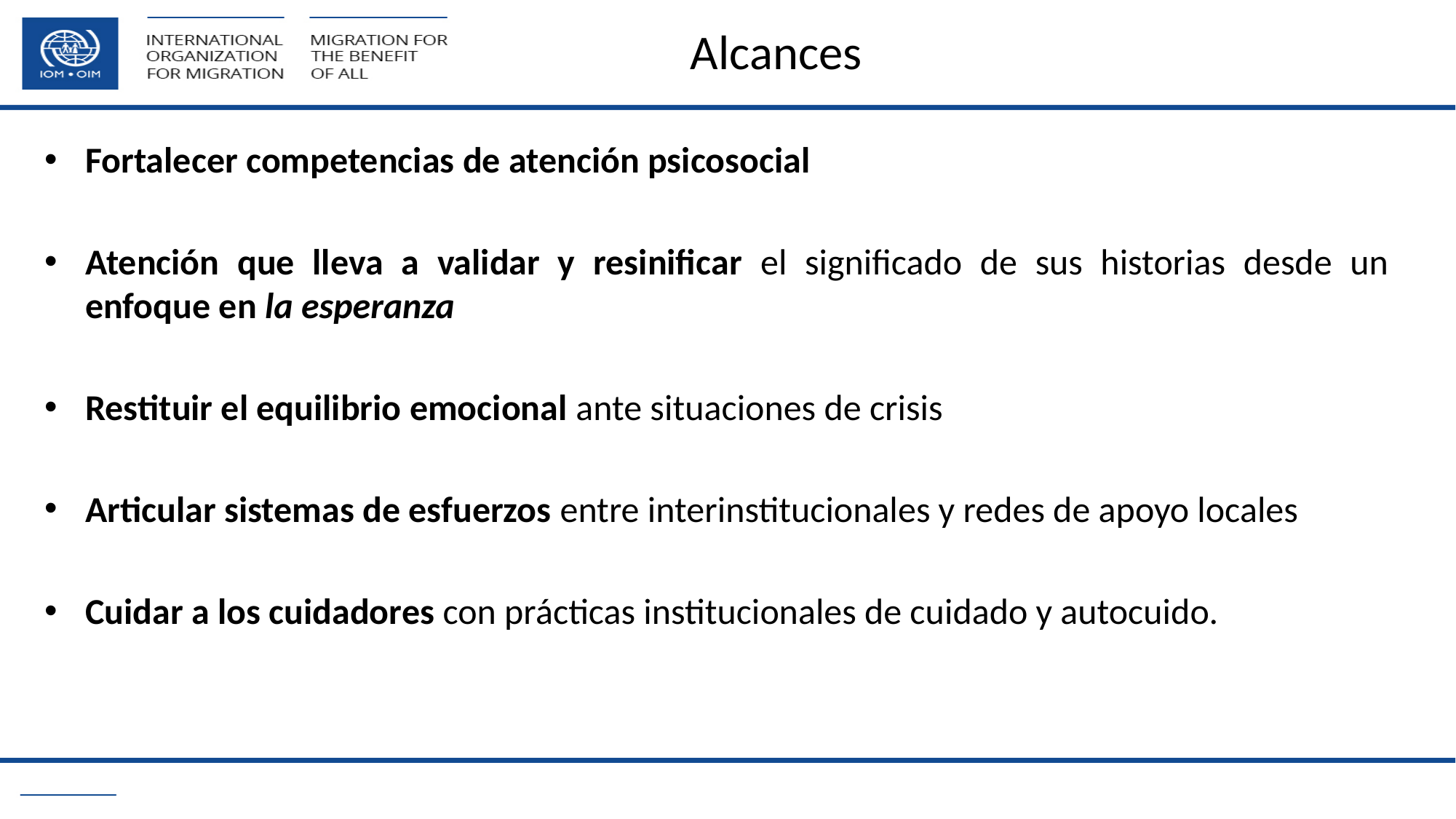

# Alcances
Fortalecer competencias de atención psicosocial

Atención que lleva a validar y resinificar el significado de sus historias desde un enfoque en la esperanza

Restituir el equilibrio emocional ante situaciones de crisis

Articular sistemas de esfuerzos entre interinstitucionales y redes de apoyo locales

Cuidar a los cuidadores con prácticas institucionales de cuidado y autocuido.